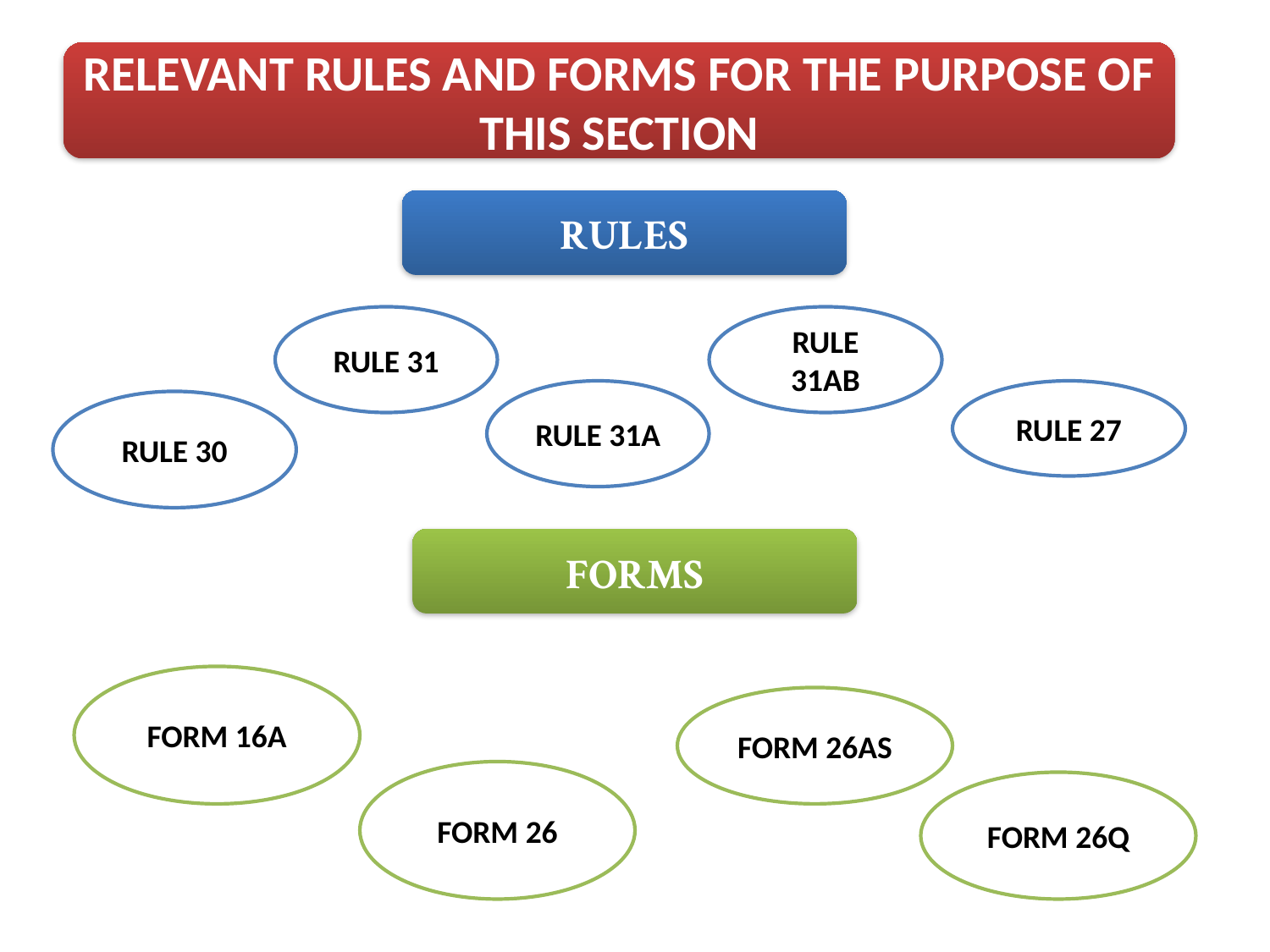

RELEVANT RULES AND FORMS FOR THE PURPOSE OF THIS SECTION
RULES
RULE 31
RULE 31AB
RULE 31A
RULE 27
RULE 30
FORMS
FORM 16A
FORM 26AS
FORM 26
FORM 26Q